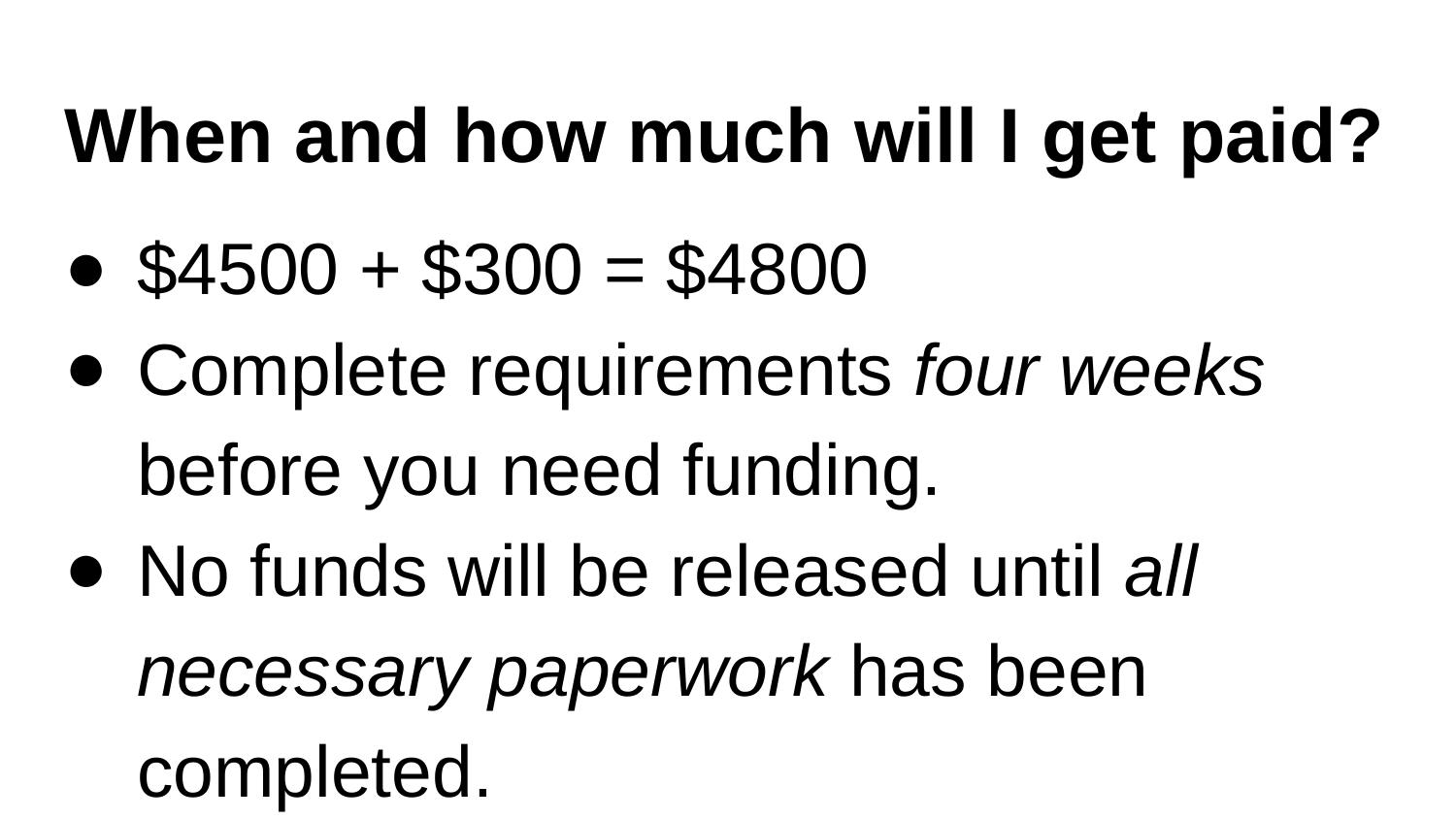

# When and how much will I get paid?
$4500 + $300 = $4800
Complete requirements four weeks before you need funding.
No funds will be released until all necessary paperwork has been completed.